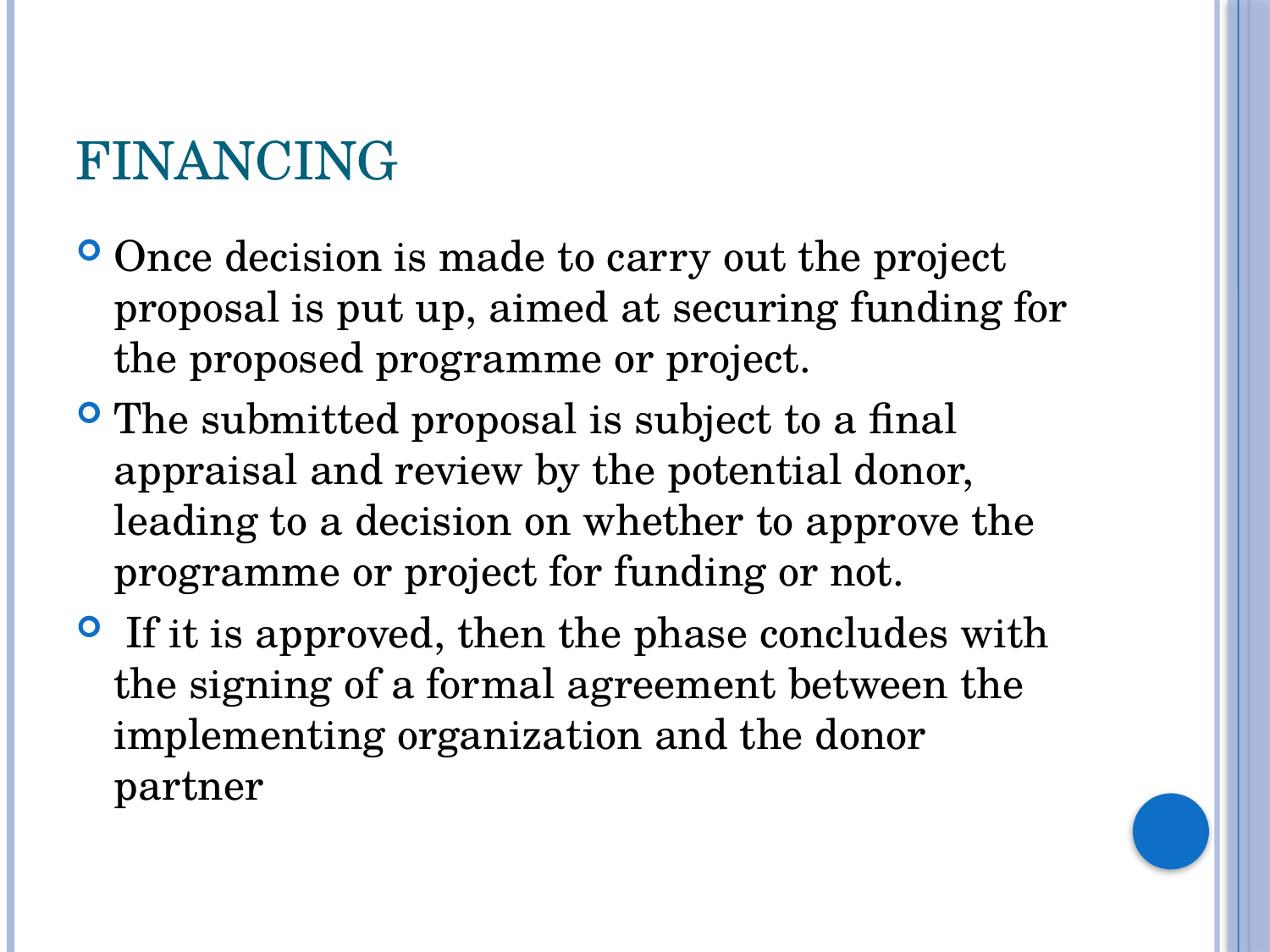

# Financing
Once decision is made to carry out the project proposal is put up, aimed at securing funding for the proposed programme or project.
The submitted proposal is subject to a final appraisal and review by the potential donor, leading to a decision on whether to approve the programme or project for funding or not.
 If it is approved, then the phase concludes with the signing of a formal agreement between the implementing organization and the donor partner